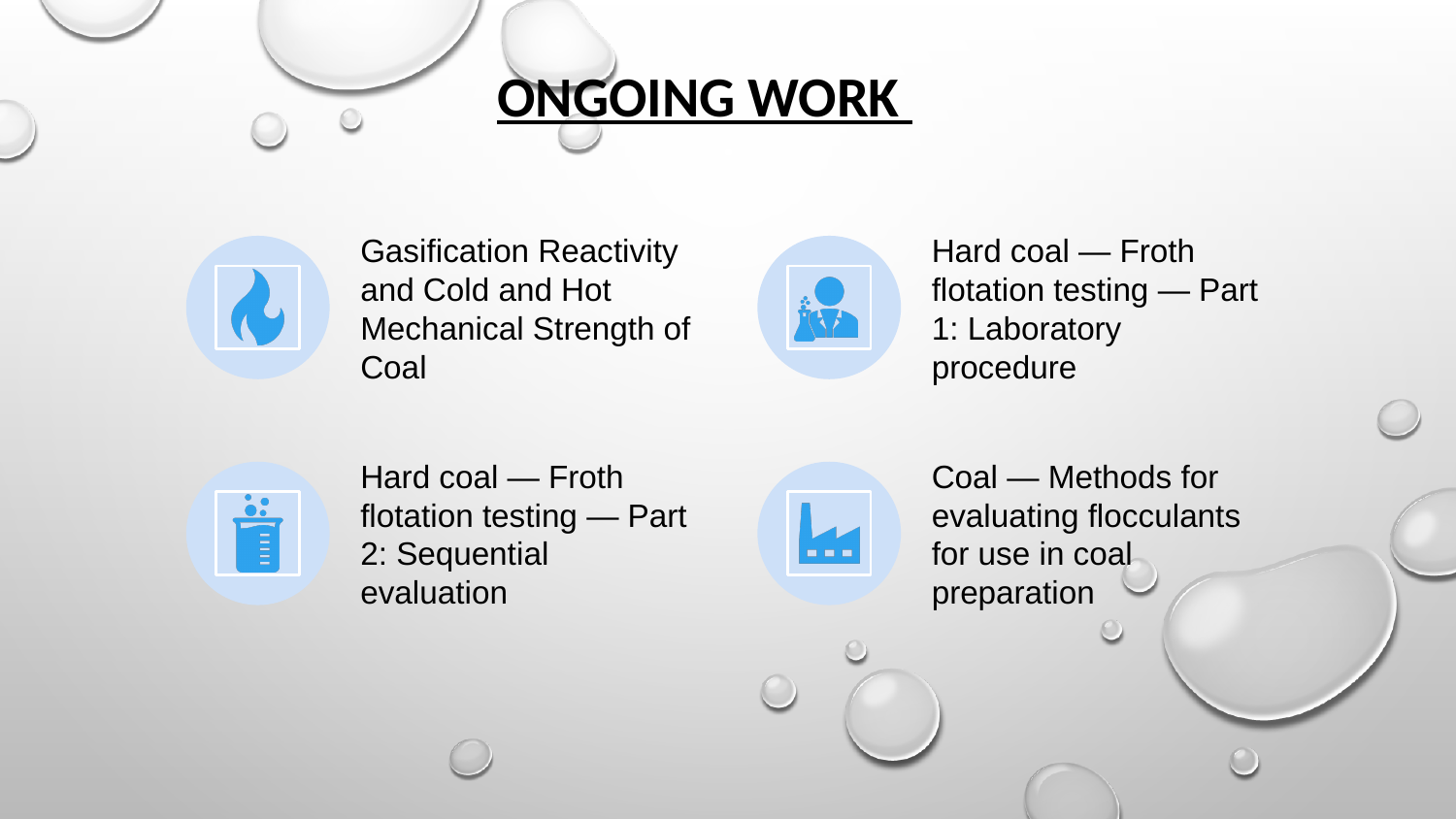

Ongoing work
Gasification Reactivity and Cold and Hot Mechanical Strength of Coal
Hard coal — Froth flotation testing — Part 1: Laboratory procedure
Hard coal — Froth flotation testing — Part 2: Sequential evaluation
Coal — Methods for evaluating flocculants for use in coal preparation